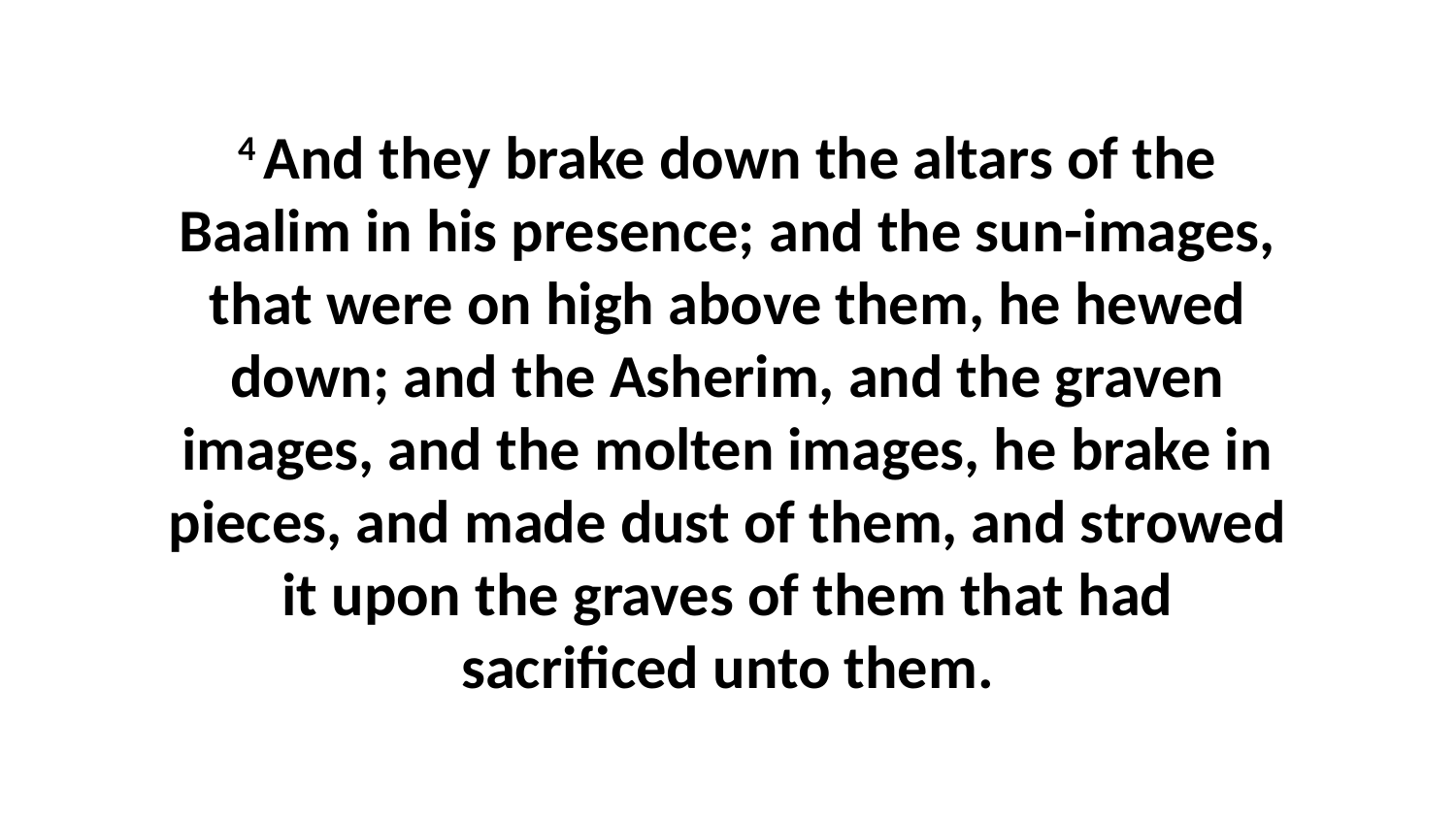

4 And they brake down the altars of the Baalim in his presence; and the sun-images, that were on high above them, he hewed down; and the Asherim, and the graven images, and the molten images, he brake in pieces, and made dust of them, and strowed it upon the graves of them that had sacrificed unto them.